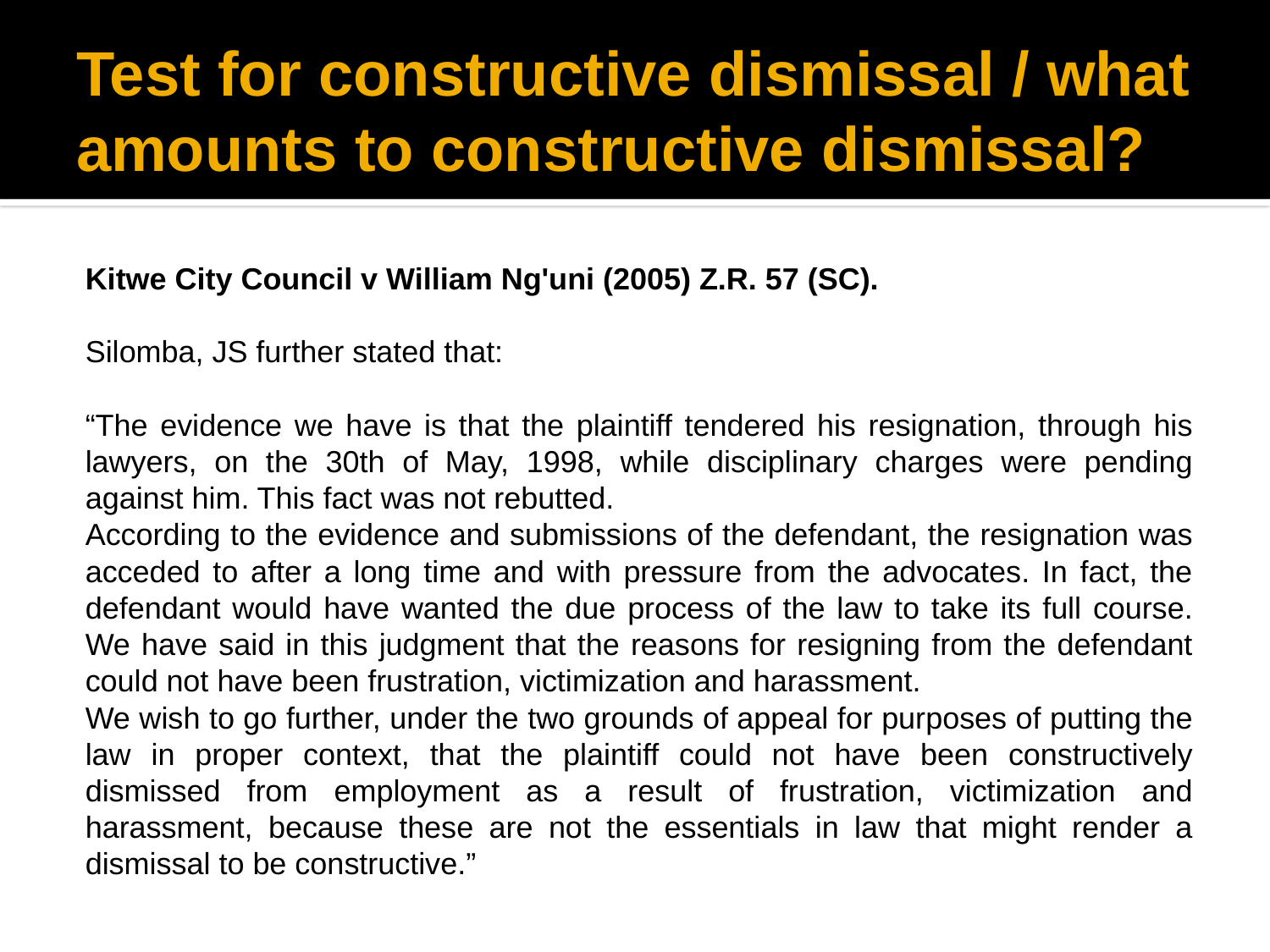

# Test for constructive dismissal / what amounts to constructive dismissal?
Kitwe City Council v William Ng'uni (2005) Z.R. 57 (SC).

Silomba, JS further stated that:

“The evidence we have is that the plaintiff tendered his resignation, through his lawyers, on the 30th of May, 1998, while disciplinary charges were pending against him. This fact was not rebutted.
According to the evidence and submissions of the defendant, the resignation was acceded to after a long time and with pressure from the advocates. In fact, the defendant would have wanted the due process of the law to take its full course. We have said in this judgment that the reasons for resigning from the defendant could not have been frustration, victimization and harassment.
We wish to go further, under the two grounds of appeal for purposes of putting the law in proper context, that the plaintiff could not have been constructively dismissed from employment as a result of frustration, victimization and harassment, because these are not the essentials in law that might render a dismissal to be constructive.”